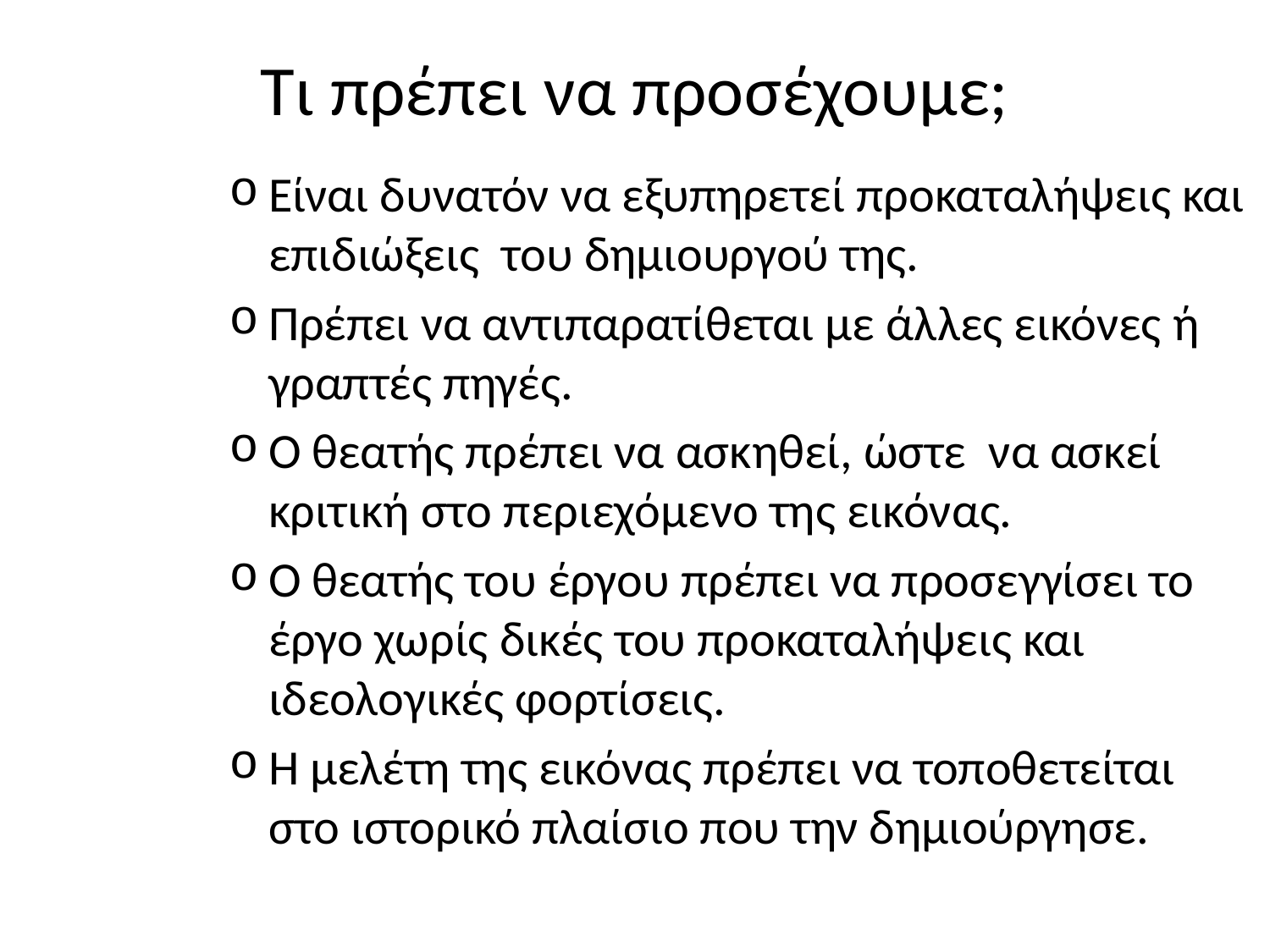

Τι πρέπει να προσέχουμε;
Είναι δυνατόν να εξυπηρετεί προκαταλήψεις και επιδιώξεις  του δημιουργού της.
Πρέπει να αντιπαρατίθεται με άλλες εικόνες ή γραπτές πηγές.
Ο θεατής πρέπει να ασκηθεί, ώστε  να ασκεί κριτική στο περιεχόμενο της εικόνας.
Ο θεατής του έργου πρέπει να προσεγγίσει το έργο χωρίς δικές του προκαταλήψεις και ιδεολογικές φορτίσεις.
Η μελέτη της εικόνας πρέπει να τοποθετείται στο ιστορικό πλαίσιο που την δημιούργησε.